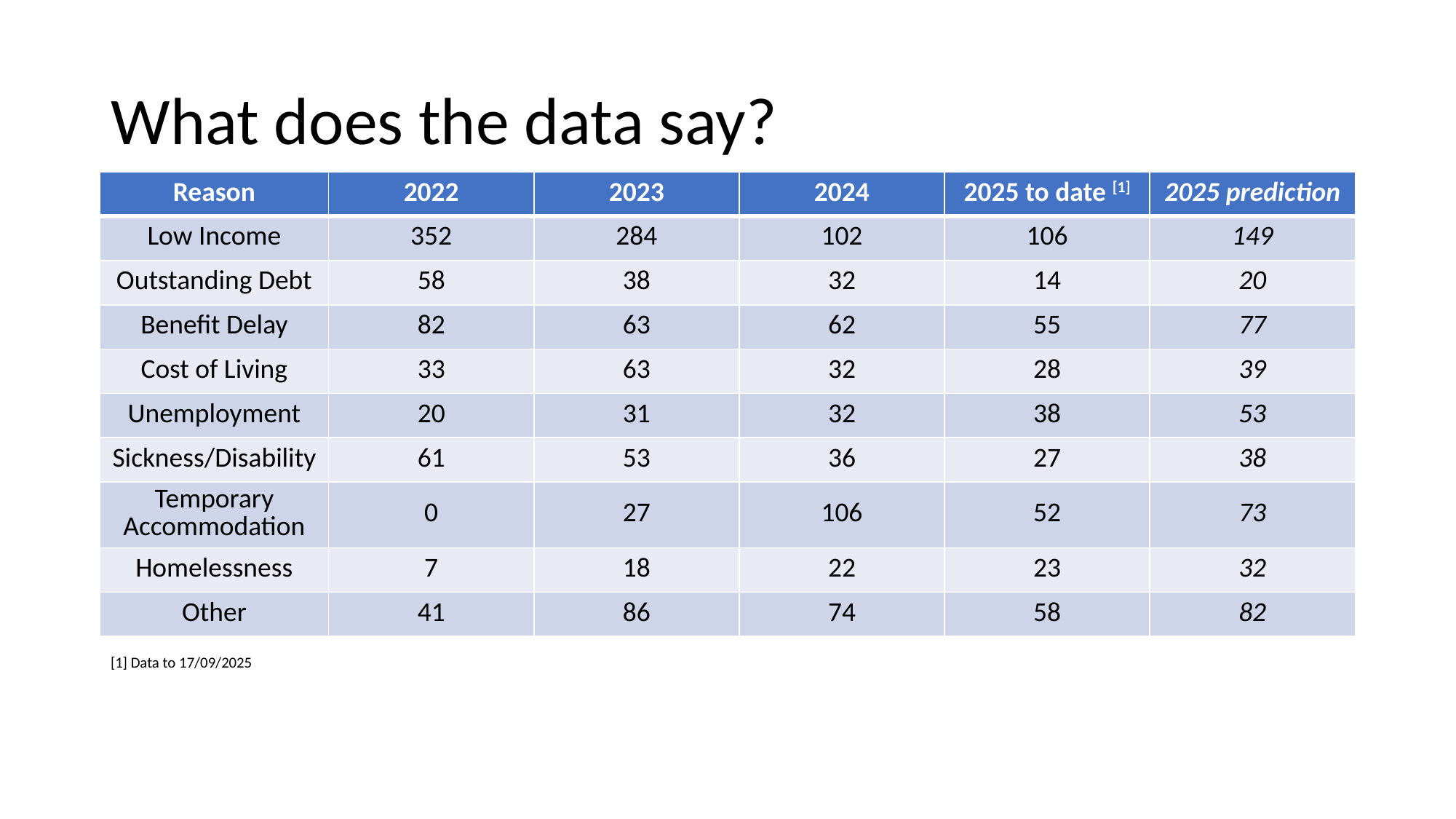

# What does the data say?
| Reason | 2022 | 2023 | 2024 | 2025 to date [1] | 2025 prediction |
| --- | --- | --- | --- | --- | --- |
| Low Income | 352 | 284 | 102 | 106 | 149 |
| Outstanding Debt | 58 | 38 | 32 | 14 | 20 |
| Benefit Delay | 82 | 63 | 62 | 55 | 77 |
| Cost of Living | 33 | 63 | 32 | 28 | 39 |
| Unemployment | 20 | 31 | 32 | 38 | 53 |
| Sickness/Disability | 61 | 53 | 36 | 27 | 38 |
| Temporary Accommodation | 0 | 27 | 106 | 52 | 73 |
| Homelessness | 7 | 18 | 22 | 23 | 32 |
| Other | 41 | 86 | 74 | 58 | 82 |
[1] Data to 17/09/2025